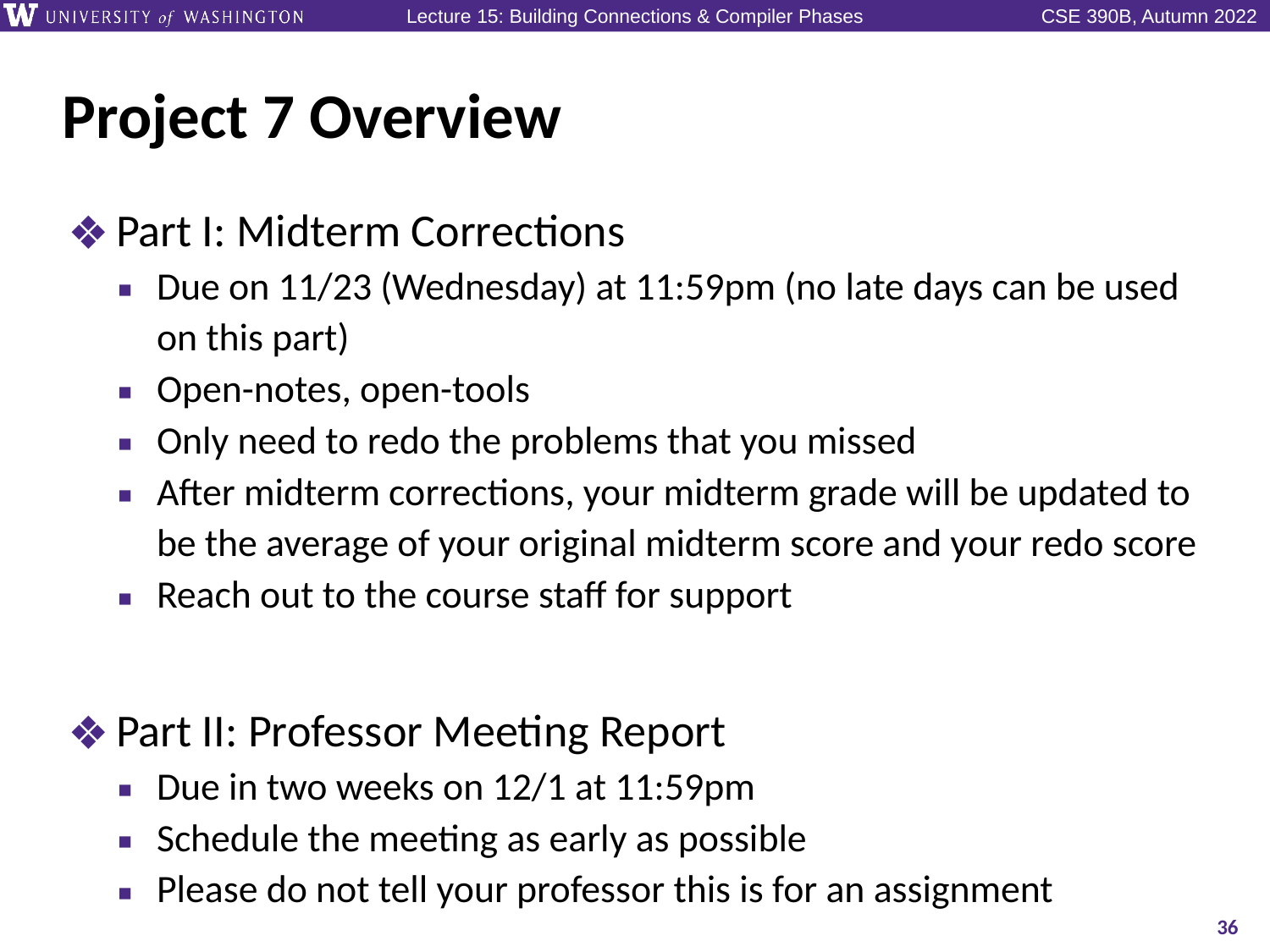

# Project 7 Overview
Part I: Midterm Corrections
Due on 11/23 (Wednesday) at 11:59pm (no late days can be used on this part)
Open-notes, open-tools
Only need to redo the problems that you missed
After midterm corrections, your midterm grade will be updated to be the average of your original midterm score and your redo score
Reach out to the course staff for support

Part II: Professor Meeting Report
Due in two weeks on 12/1 at 11:59pm
Schedule the meeting as early as possible
Please do not tell your professor this is for an assignment
36